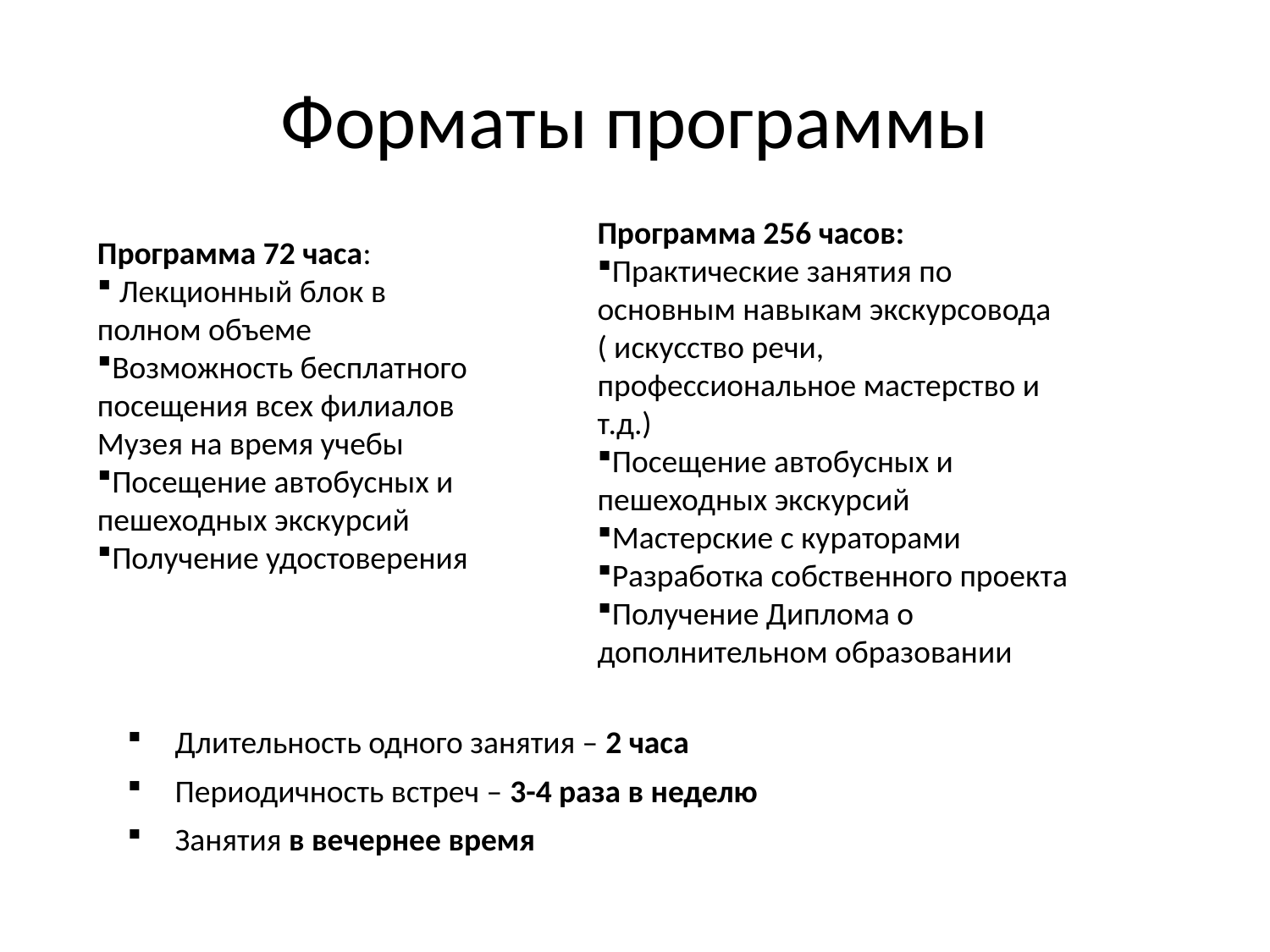

# Форматы программы
Программа 256 часов:
Практические занятия по основным навыкам экскурсовода ( искусство речи, профессиональное мастерство и т.д.)
Посещение автобусных и пешеходных экскурсий
Мастерские с кураторами
Разработка собственного проекта
Получение Диплома о дополнительном образовании

Программа 72 часа:
 Лекционный блок в полном объеме
Возможность бесплатного посещения всех филиалов Музея на время учебы
Посещение автобусных и пешеходных экскурсий
Получение удостоверения

Длительность одного занятия – 2 часа
Периодичность встреч – 3-4 раза в неделю
Занятия в вечернее время